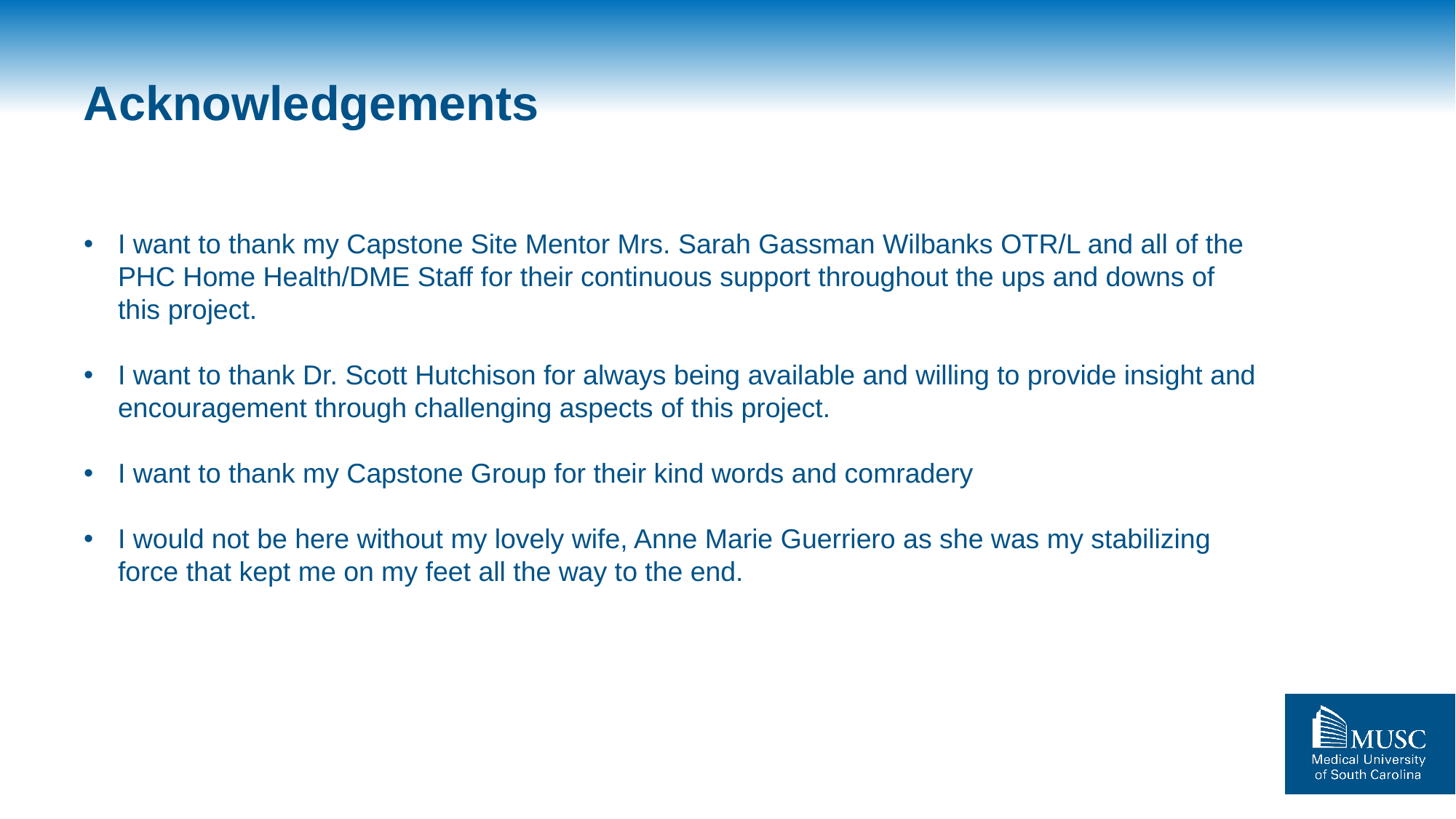

# Acknowledgements
I want to thank my Capstone Site Mentor Mrs. Sarah Gassman Wilbanks OTR/L and all of the PHC Home Health/DME Staff for their continuous support throughout the ups and downs of this project.

I want to thank Dr. Scott Hutchison for always being available and willing to provide insight and encouragement through challenging aspects of this project.

I want to thank my Capstone Group for their kind words and comradery

I would not be here without my lovely wife, Anne Marie Guerriero as she was my stabilizing force that kept me on my feet all the way to the end.